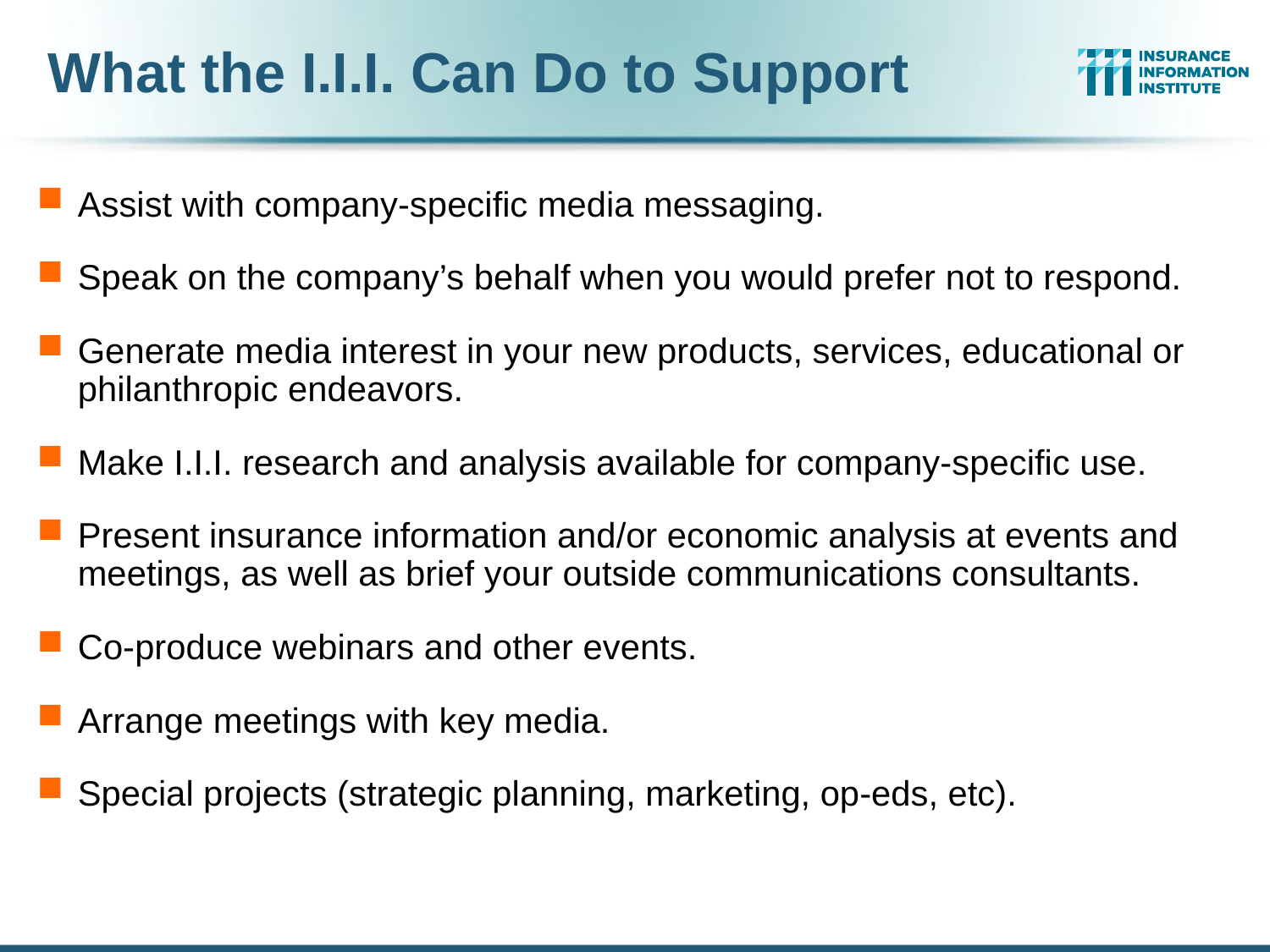

# What the I.I.I. Can Do to Support
Assist with company-specific media messaging.
Speak on the company’s behalf when you would prefer not to respond.
Generate media interest in your new products, services, educational or philanthropic endeavors.
Make I.I.I. research and analysis available for company-specific use.
Present insurance information and/or economic analysis at events and meetings, as well as brief your outside communications consultants.
Co-produce webinars and other events.
Arrange meetings with key media.
Special projects (strategic planning, marketing, op-eds, etc).